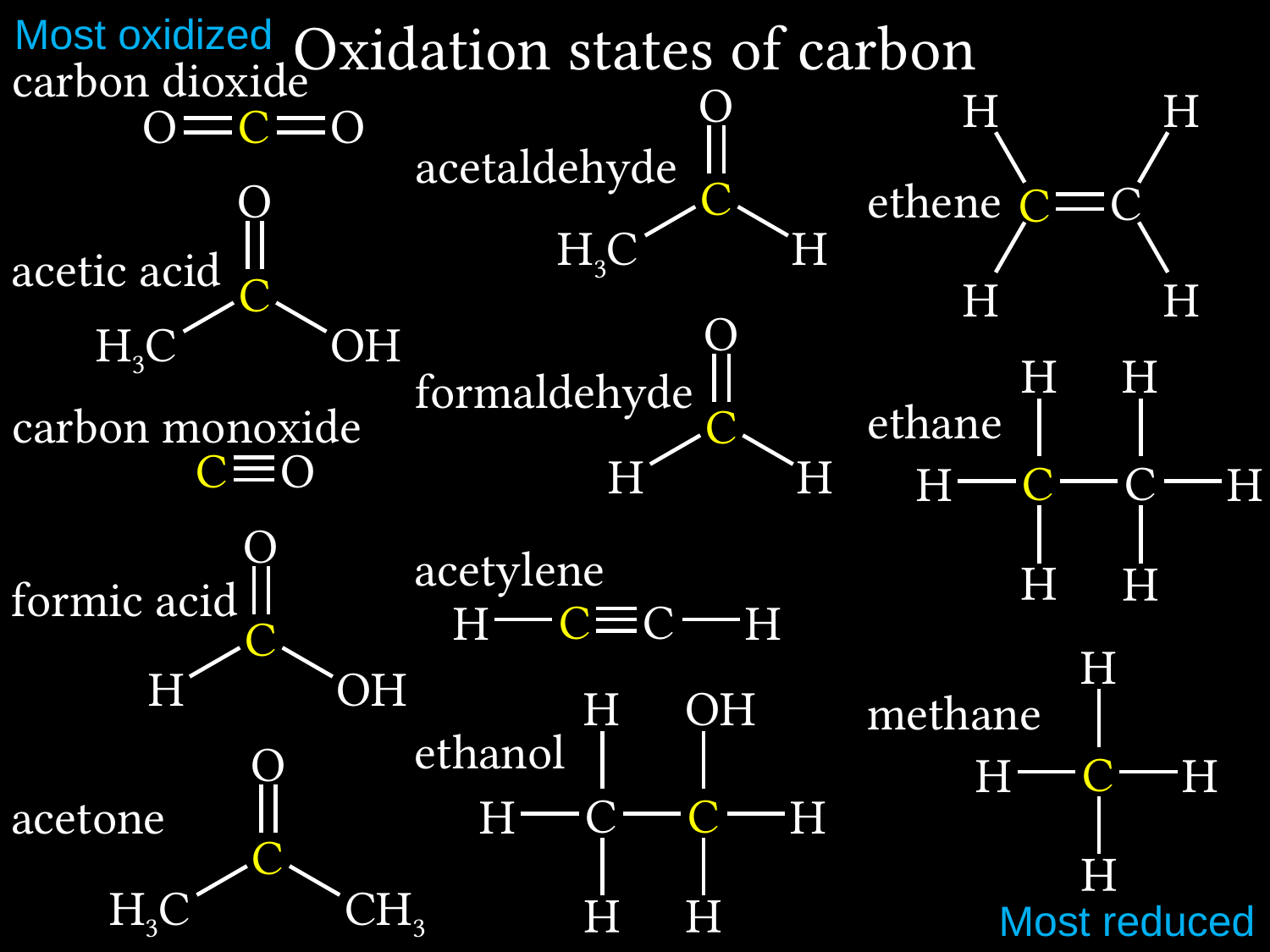

# Oxidation states of carbon
Most oxidized
carbon dioxide
O
C
H3C
H
H
H
C
C
H
H
O
C
O
acetaldehyde
ethene
O
C
H3C
OH
acetic acid
O
C
H
H
H
H
C
C
H
H
H
H
formaldehyde
ethane
carbon monoxide
C
O
O
C
H
OH
acetylene
formic acid
C
C
H
H
H
C
H
H
H
methane
H
OH
C
C
H
H
H
H
ethanol
O
C
H3C
CH3
acetone
Most reduced